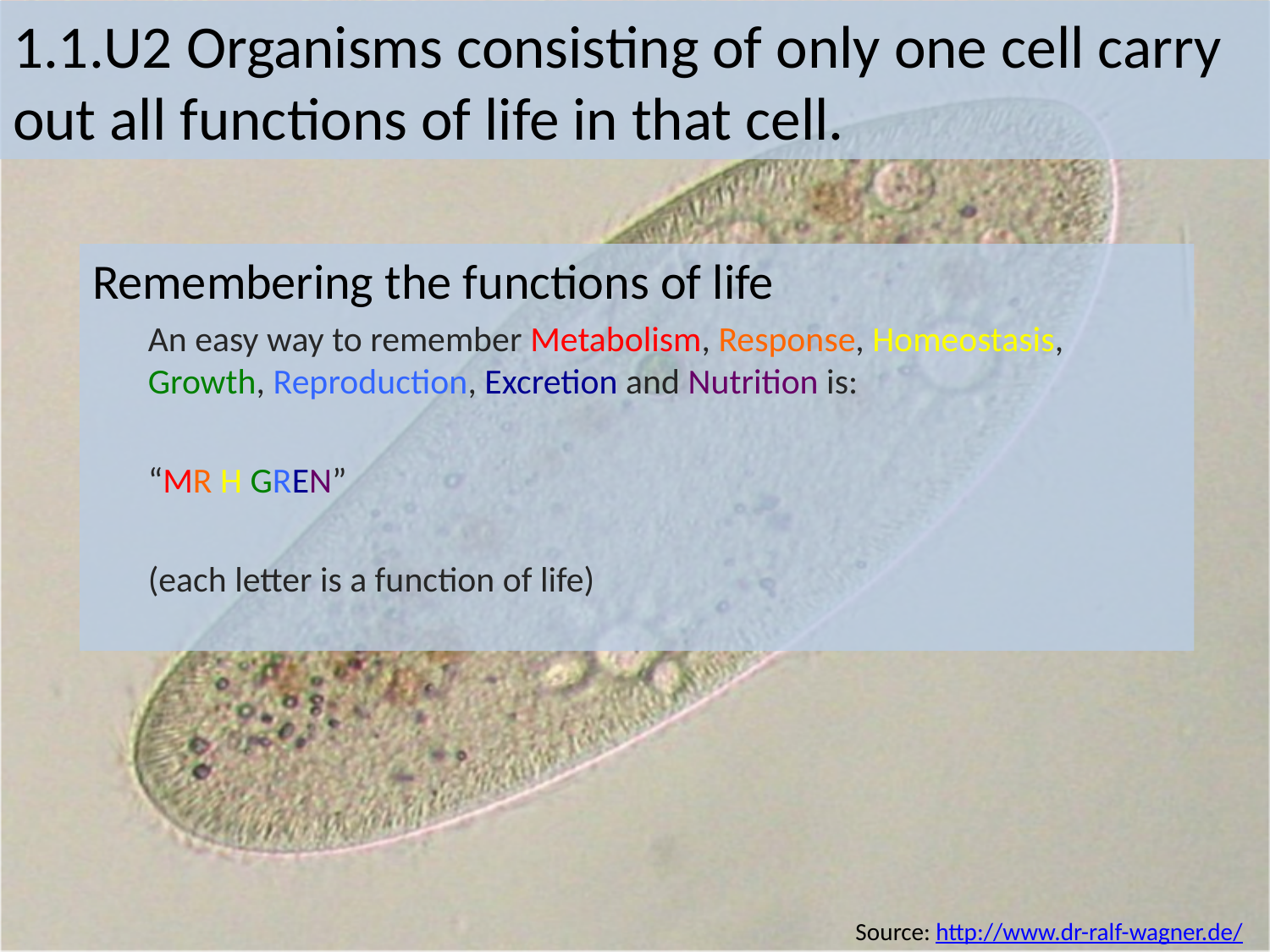

# 1.1.U2 Organisms consisting of only one cell carry out all functions of life in that cell.
Remembering the functions of life
An easy way to remember Metabolism, Response, Homeostasis, Growth, Reproduction, Excretion and Nutrition is:

“MR H GREN”

(each letter is a function of life)
Source: http://www.dr-ralf-wagner.de/